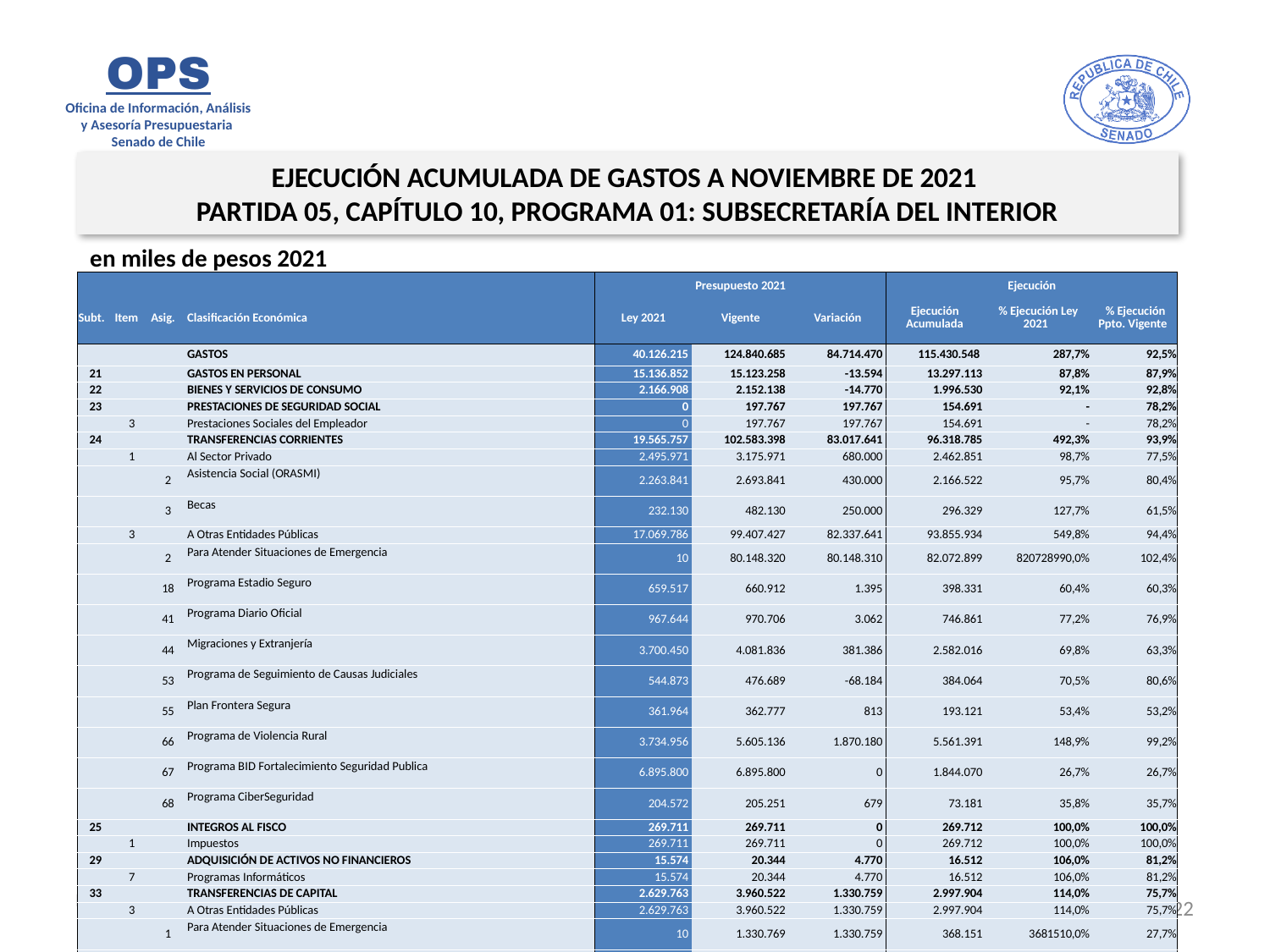

EJECUCIÓN ACUMULADA DE GASTOS A NOVIEMBRE DE 2021
PARTIDA 05, CAPÍTULO 10, PROGRAMA 01: SUBSECRETARÍA DEL INTERIOR
en miles de pesos 2021
|  |  |  |  | Presupuesto 2021 |  |  | Ejecución |  |  |
| --- | --- | --- | --- | --- | --- | --- | --- | --- | --- |
| Subt. | Item | Asig. | Clasificación Económica | Ley 2021 | Vigente | Variación | Ejecución Acumulada | % Ejecución Ley 2021 | % Ejecución Ppto. Vigente |
|  |  |  | GASTOS | 40.126.215 | 124.840.685 | 84.714.470 | 115.430.548 | 287,7% | 92,5% |
| 21 |  |  | GASTOS EN PERSONAL | 15.136.852 | 15.123.258 | -13.594 | 13.297.113 | 87,8% | 87,9% |
| 22 |  |  | BIENES Y SERVICIOS DE CONSUMO | 2.166.908 | 2.152.138 | -14.770 | 1.996.530 | 92,1% | 92,8% |
| 23 |  |  | PRESTACIONES DE SEGURIDAD SOCIAL | 0 | 197.767 | 197.767 | 154.691 | - | 78,2% |
|  | 3 |  | Prestaciones Sociales del Empleador | 0 | 197.767 | 197.767 | 154.691 | - | 78,2% |
| 24 |  |  | TRANSFERENCIAS CORRIENTES | 19.565.757 | 102.583.398 | 83.017.641 | 96.318.785 | 492,3% | 93,9% |
|  | 1 |  | Al Sector Privado | 2.495.971 | 3.175.971 | 680.000 | 2.462.851 | 98,7% | 77,5% |
|  |  | 2 | Asistencia Social (ORASMI) | 2.263.841 | 2.693.841 | 430.000 | 2.166.522 | 95,7% | 80,4% |
|  |  | 3 | Becas | 232.130 | 482.130 | 250.000 | 296.329 | 127,7% | 61,5% |
|  | 3 |  | A Otras Entidades Públicas | 17.069.786 | 99.407.427 | 82.337.641 | 93.855.934 | 549,8% | 94,4% |
|  |  | 2 | Para Atender Situaciones de Emergencia | 10 | 80.148.320 | 80.148.310 | 82.072.899 | 820728990,0% | 102,4% |
|  |  | 18 | Programa Estadio Seguro | 659.517 | 660.912 | 1.395 | 398.331 | 60,4% | 60,3% |
|  |  | 41 | Programa Diario Oficial | 967.644 | 970.706 | 3.062 | 746.861 | 77,2% | 76,9% |
|  |  | 44 | Migraciones y Extranjería | 3.700.450 | 4.081.836 | 381.386 | 2.582.016 | 69,8% | 63,3% |
|  |  | 53 | Programa de Seguimiento de Causas Judiciales | 544.873 | 476.689 | -68.184 | 384.064 | 70,5% | 80,6% |
|  |  | 55 | Plan Frontera Segura | 361.964 | 362.777 | 813 | 193.121 | 53,4% | 53,2% |
|  |  | 66 | Programa de Violencia Rural | 3.734.956 | 5.605.136 | 1.870.180 | 5.561.391 | 148,9% | 99,2% |
|  |  | 67 | Programa BID Fortalecimiento Seguridad Publica | 6.895.800 | 6.895.800 | 0 | 1.844.070 | 26,7% | 26,7% |
|  |  | 68 | Programa CiberSeguridad | 204.572 | 205.251 | 679 | 73.181 | 35,8% | 35,7% |
| 25 |  |  | INTEGROS AL FISCO | 269.711 | 269.711 | 0 | 269.712 | 100,0% | 100,0% |
|  | 1 |  | Impuestos | 269.711 | 269.711 | 0 | 269.712 | 100,0% | 100,0% |
| 29 |  |  | ADQUISICIÓN DE ACTIVOS NO FINANCIEROS | 15.574 | 20.344 | 4.770 | 16.512 | 106,0% | 81,2% |
|  | 7 |  | Programas Informáticos | 15.574 | 20.344 | 4.770 | 16.512 | 106,0% | 81,2% |
| 33 |  |  | TRANSFERENCIAS DE CAPITAL | 2.629.763 | 3.960.522 | 1.330.759 | 2.997.904 | 114,0% | 75,7% |
|  | 3 |  | A Otras Entidades Públicas | 2.629.763 | 3.960.522 | 1.330.759 | 2.997.904 | 114,0% | 75,7% |
|  |  | 1 | Para Atender Situaciones de Emergencia | 10 | 1.330.769 | 1.330.759 | 368.151 | 3681510,0% | 27,7% |
|  |  | 2 | Plan Frontera Segura | 2.629.753 | 2.629.753 | 0 | 2.629.753 | 100,0% | 100,0% |
| 34 |  |  | SERVICIO DE LA DEUDA | 341.650 | 533.545 | 191.895 | 379.301 | 111,0% | 71,1% |
|  | 4 |  | Intereses Deuda Externa | 243.513 | 243.513 | 0 | 187.407 | 77,0% | 77,0% |
|  | 6 |  | Otros Gastos Financieros Deuda Externa | 98.137 | 98.137 | 0 | 0 | 0,0% | 0,0% |
|  | 7 |  | Deuda Flotante | 0 | 191.895 | 191.895 | 191.894 | - | 100,0% |
| 35 |  |  | SALDO FINAL DE CAJA | 0 | 2 | 2 | 0 | - | 0,0% |
22